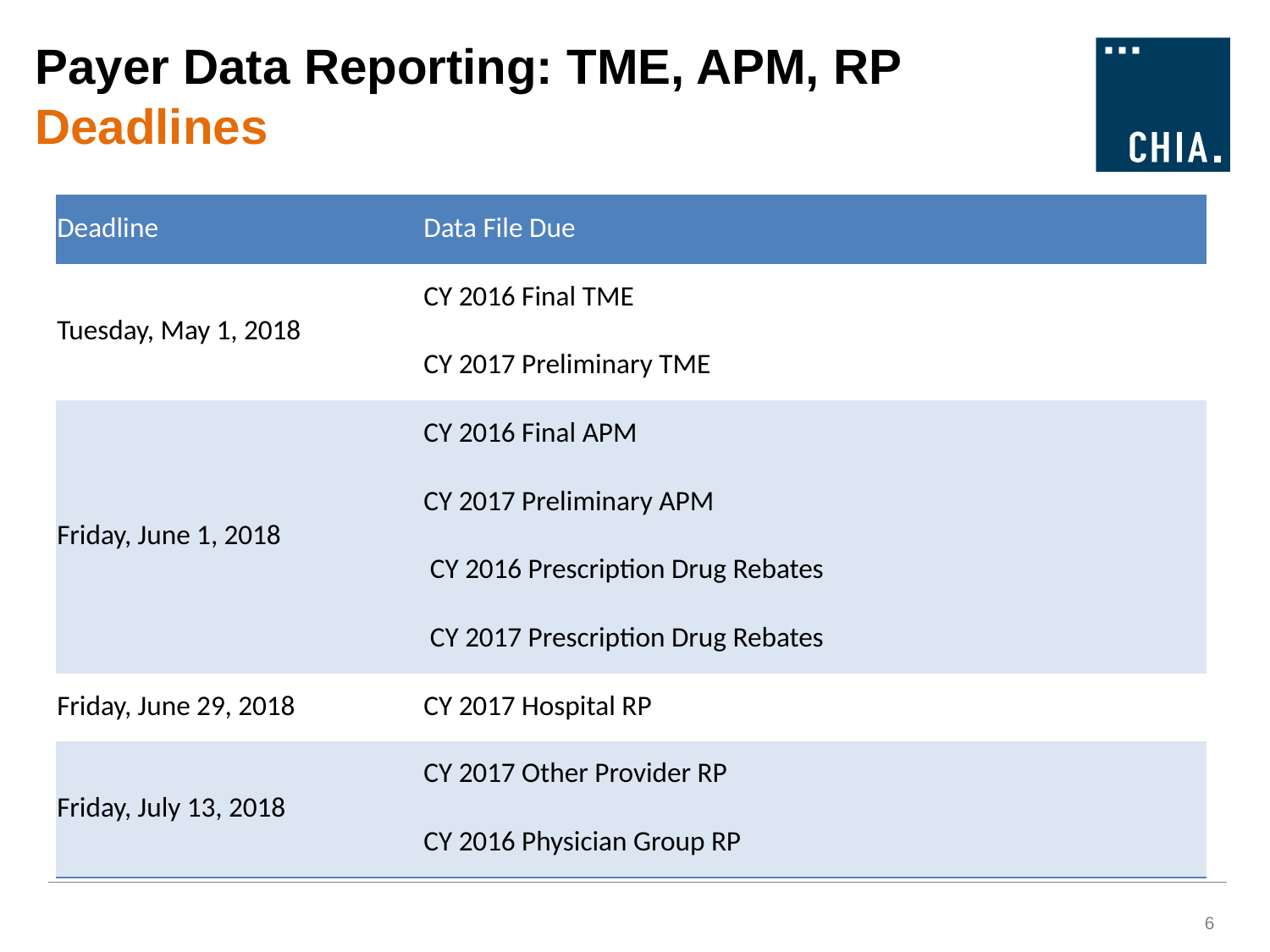

Payer Data Reporting: TME, APM, RP
Deadlines
| Deadline | Data File Due |
| --- | --- |
| Tuesday, May 1, 2018 | CY 2016 Final TME |
|  | CY 2017 Preliminary TME |
| Friday, June 1, 2018 | CY 2016 Final APM |
|  | CY 2017 Preliminary APM |
|  | CY 2016 Prescription Drug Rebates |
|  | CY 2017 Prescription Drug Rebates |
| Friday, June 29, 2018 | CY 2017 Hospital RP |
| Friday, July 13, 2018 | CY 2017 Other Provider RP |
|  | CY 2016 Physician Group RP |

6